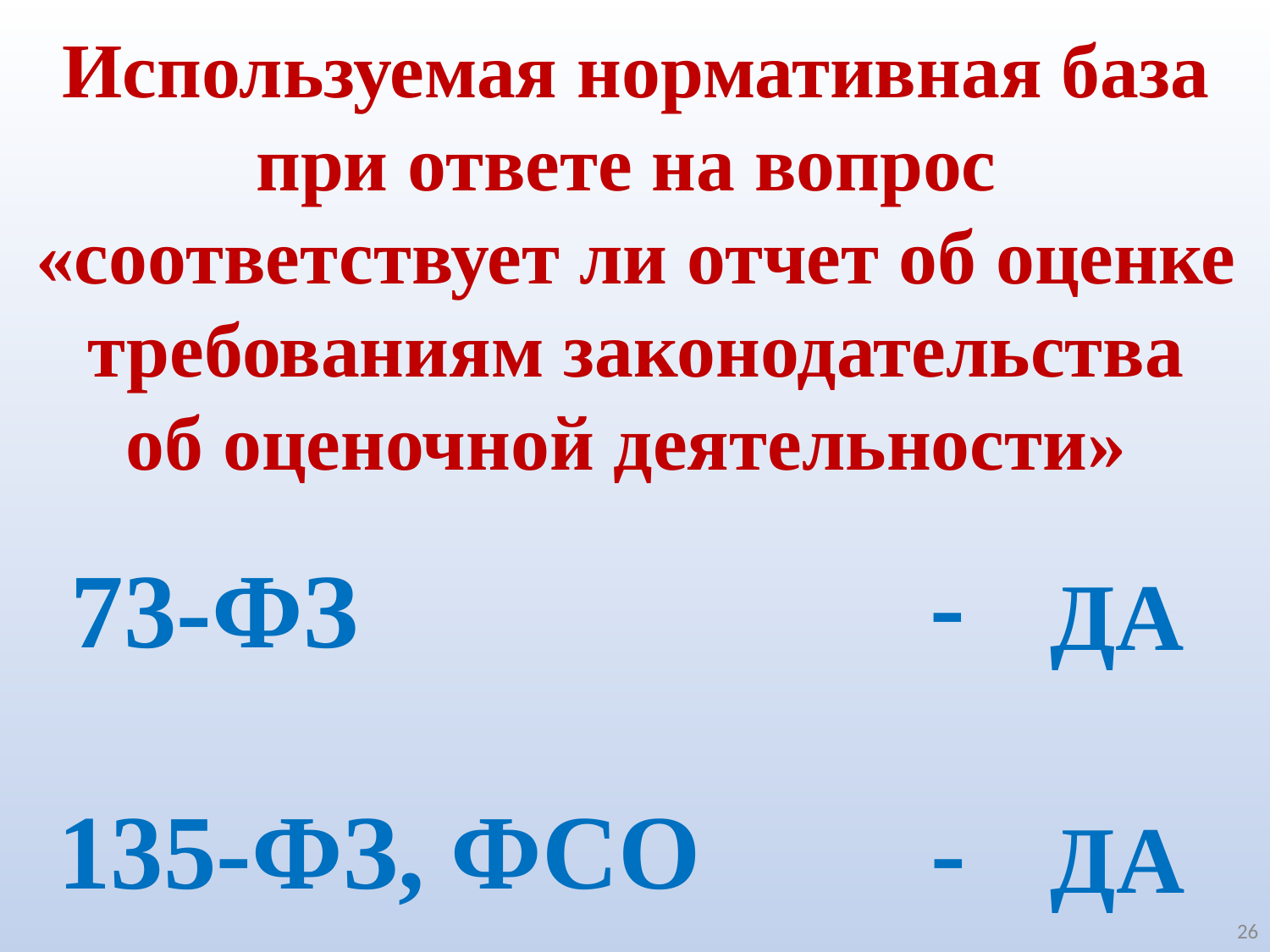

Используемая нормативная база
при ответе на вопрос
«соответствует ли отчет об оценке
требованиям законодательства
об оценочной деятельности»

-
73-ФЗ
ДА
135-ФЗ, ФСО
-
ДА
26